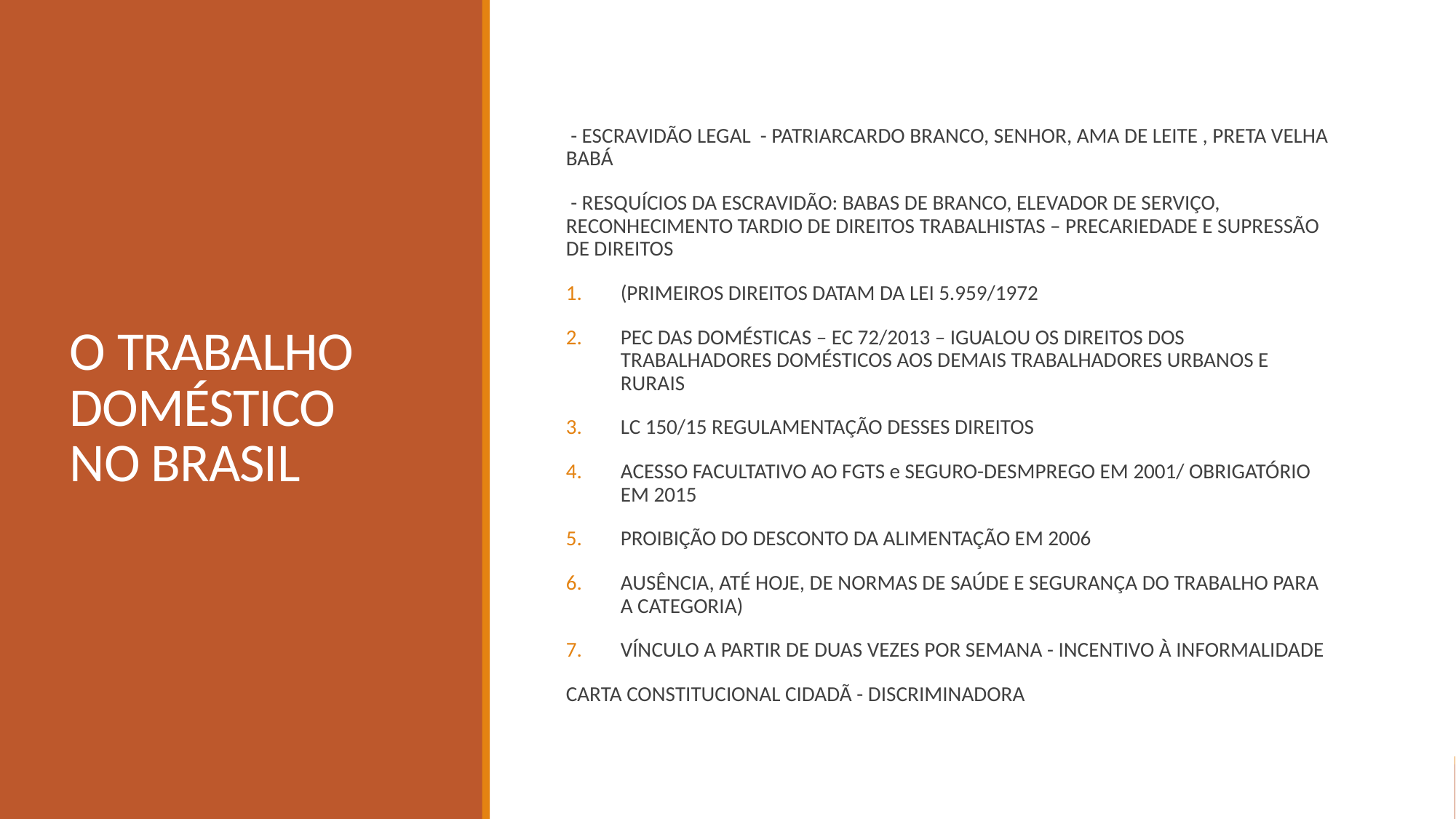

# O TRABALHO DOMÉSTICO NO BRASIL

 - ESCRAVIDÃO LEGAL  - PATRIARCARDO BRANCO, SENHOR, AMA DE LEITE , PRETA VELHA BABÁ
 - RESQUÍCIOS DA ESCRAVIDÃO: BABAS DE BRANCO, ELEVADOR DE SERVIÇO, RECONHECIMENTO TARDIO DE DIREITOS TRABALHISTAS – PRECARIEDADE E SUPRESSÃO DE DIREITOS
(PRIMEIROS DIREITOS DATAM DA LEI 5.959/1972
PEC DAS DOMÉSTICAS – EC 72/2013 – IGUALOU OS DIREITOS DOS TRABALHADORES DOMÉSTICOS AOS DEMAIS TRABALHADORES URBANOS E RURAIS
LC 150/15 REGULAMENTAÇÃO DESSES DIREITOS
ACESSO FACULTATIVO AO FGTS e SEGURO-DESMPREGO EM 2001/ OBRIGATÓRIO EM 2015
PROIBIÇÃO DO DESCONTO DA ALIMENTAÇÃO EM 2006
AUSÊNCIA, ATÉ HOJE, DE NORMAS DE SAÚDE E SEGURANÇA DO TRABALHO PARA A CATEGORIA)
VÍNCULO A PARTIR DE DUAS VEZES POR SEMANA - INCENTIVO À INFORMALIDADE
CARTA CONSTITUCIONAL CIDADÃ - DISCRIMINADORA